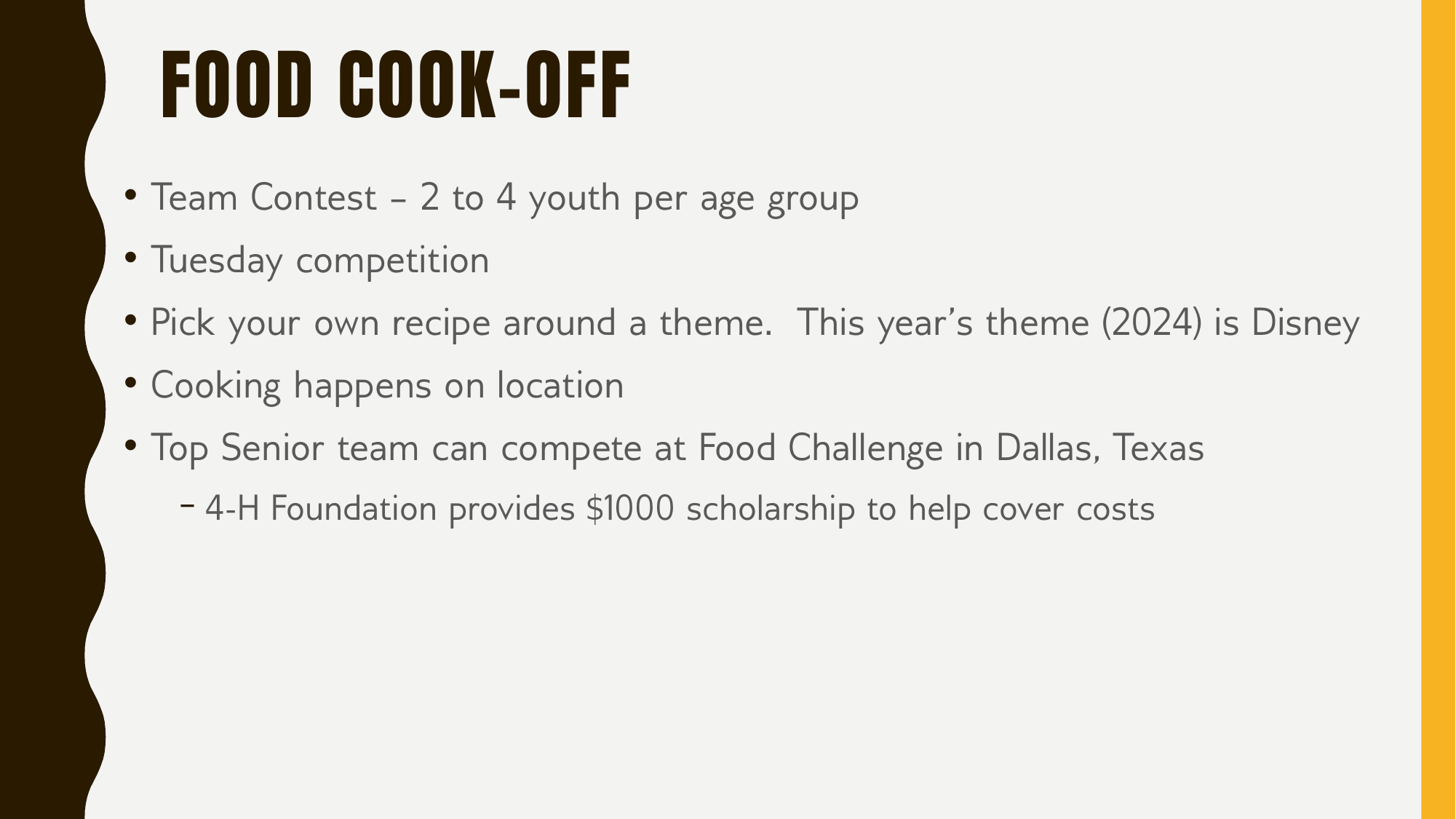

# Food Cook-Off
Team Contest – 2 to 4 youth per age group
Tuesday competition
Pick your own recipe around a theme.  This year’s theme (2024) is Disney
Cooking happens on location
Top Senior team can compete at Food Challenge in Dallas, Texas
4-H Foundation provides $1000 scholarship to help cover costs